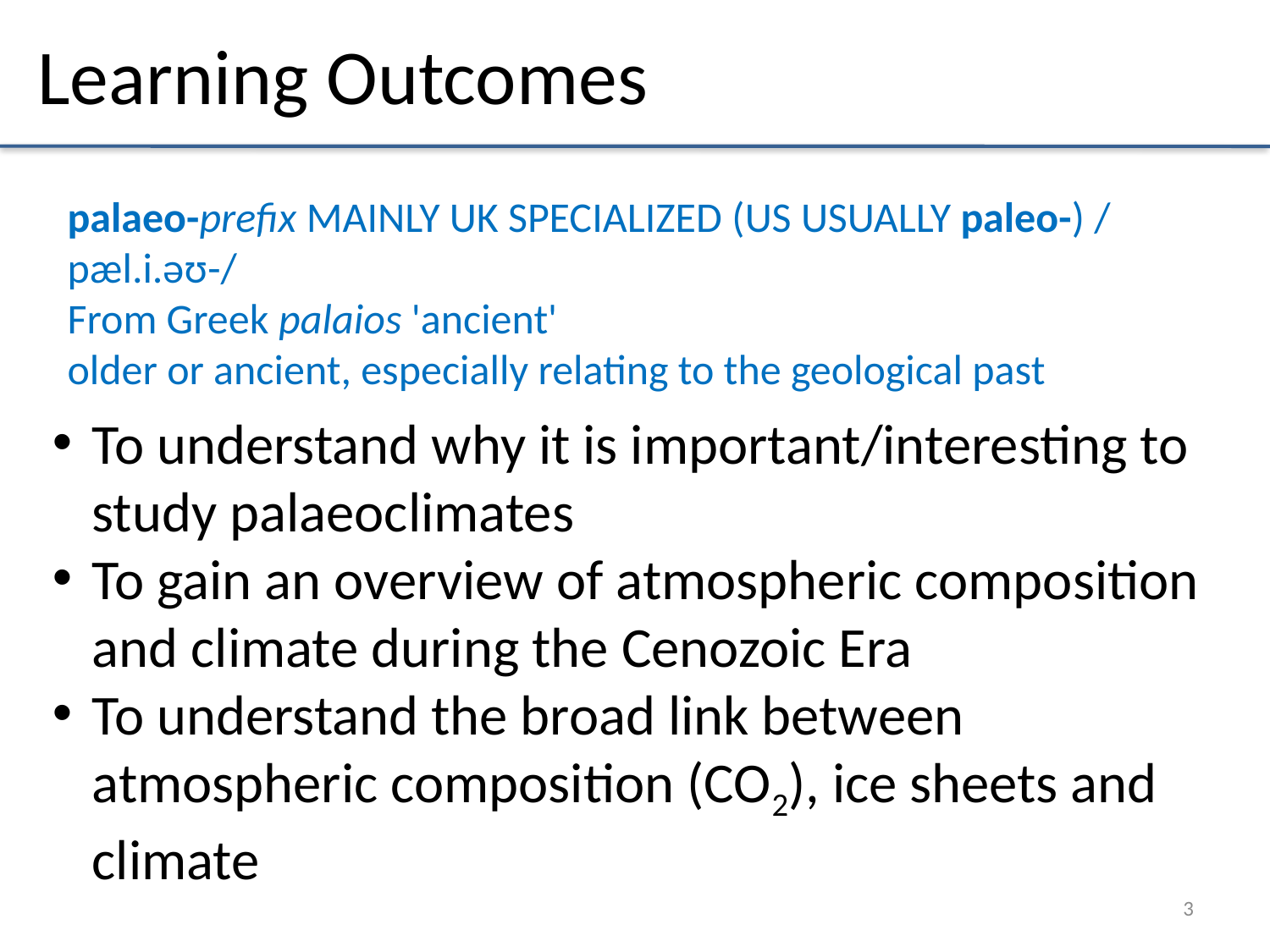

Learning Outcomes
palaeo-prefix mainly UK specialized (US usually paleo-) /pæl.i.əʊ-/
From Greek palaios 'ancient'
older or ancient, especially relating to the geological past

To understand why it is important/interesting to study palaeoclimates
To gain an overview of atmospheric composition and climate during the Cenozoic Era
To understand the broad link between atmospheric composition (CO2), ice sheets and climate

3